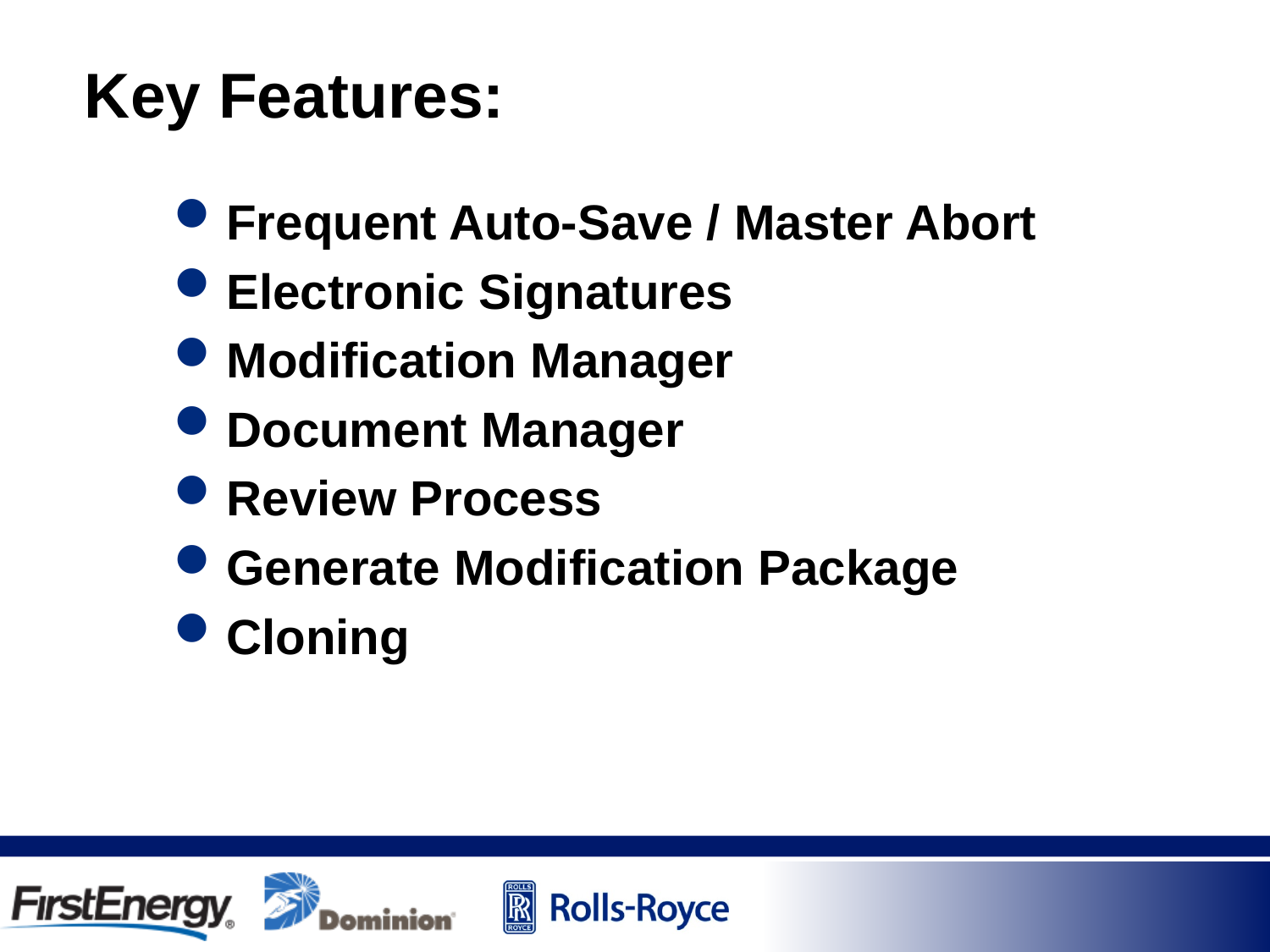

# Key Features:
Frequent Auto-Save / Master Abort
Electronic Signatures
Modification Manager
Document Manager
Review Process
Generate Modification Package
Cloning